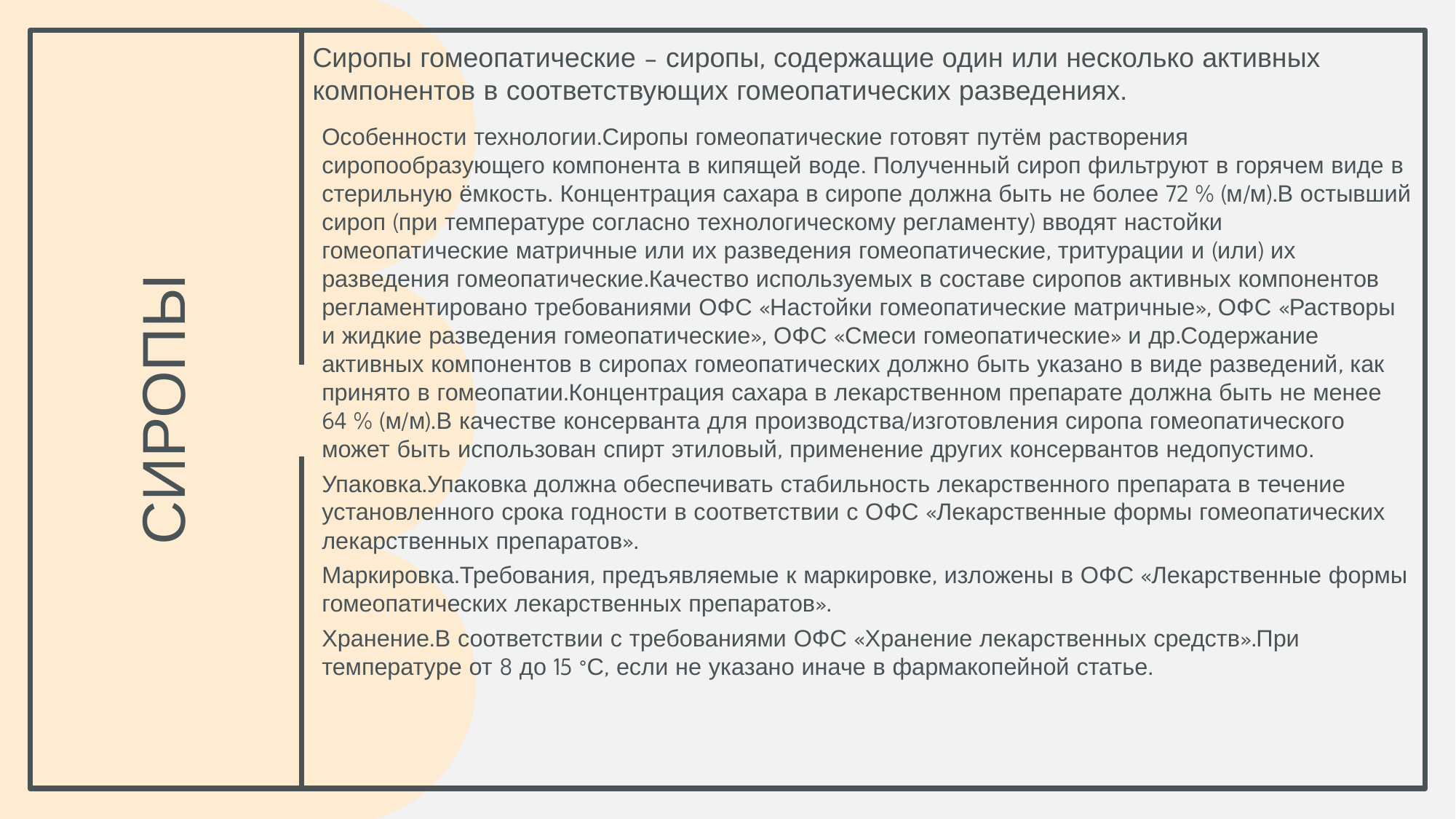

Сиропы гомеопатические – сиропы, содержащие один или несколько активных компонентов в соответствующих гомеопатических разведениях.
Особенности технологии.Сиропы гомеопатические готовят путём растворения сиропообразующего компонента в кипящей воде. Полученный сироп фильтруют в горячем виде в стерильную ёмкость. Концентрация сахара в сиропе должна быть не более 72 % (м/м).В остывший сироп (при температуре согласно технологическому регламенту) вводят настойки гомеопатические матричные или их разведения гомеопатические, тритурации и (или) их разведения гомеопатические.Качество используемых в составе сиропов активных компонентов регламентировано требованиями ОФС «Настойки гомеопатические матричные», ОФС «Растворы и жидкие разведения гомеопатические», ОФС «Смеси гомеопатические» и др.Содержание активных компонентов в сиропах гомеопатических должно быть указано в виде разведений, как принято в гомеопатии.Концентрация сахара в лекарственном препарате должна быть не менее 64 % (м/м).В качестве консерванта для производства/изготовления сиропа гомеопатического может быть использован спирт этиловый, применение других консервантов недопустимо.
Упаковка.Упаковка должна обеспечивать стабильность лекарственного препарата в течение установленного срока годности в соответствии с ОФС «Лекарственные формы гомеопатических лекарственных препаратов».
Маркировка.Требования, предъявляемые к маркировке, изложены в ОФС «Лекарственные формы гомеопатических лекарственных препаратов».
Хранение.В соответствии с требованиями ОФС «Хранение лекарственных средств».При температуре от 8 до 15 °С, если не указано иначе в фармакопейной статье.

# сиропы